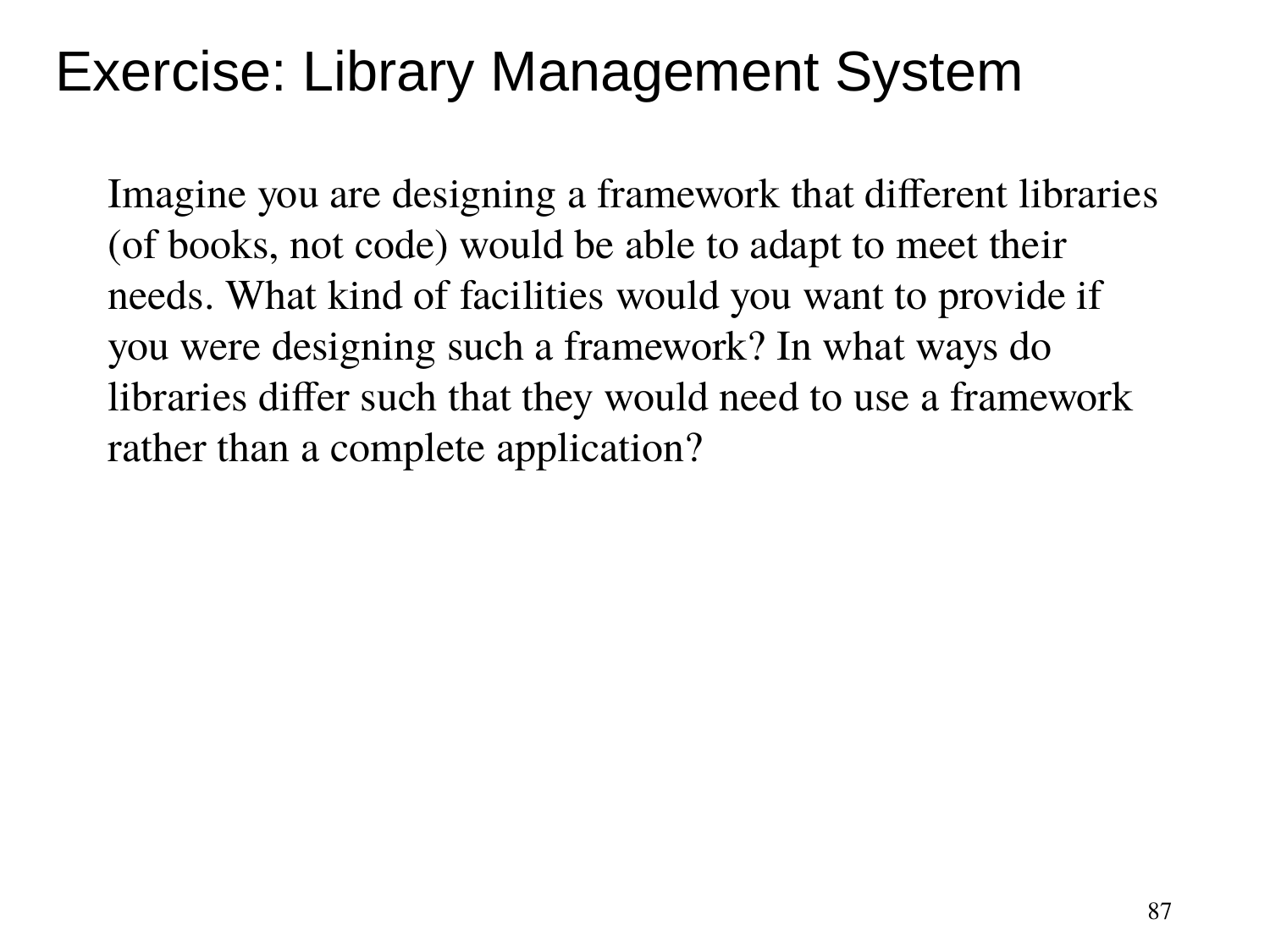

# Exercise: Library Management System
Imagine you are designing a framework that different libraries (of books, not code) would be able to adapt to meet their needs. What kind of facilities would you want to provide if you were designing such a framework? In what ways do libraries differ such that they would need to use a framework rather than a complete application?

87